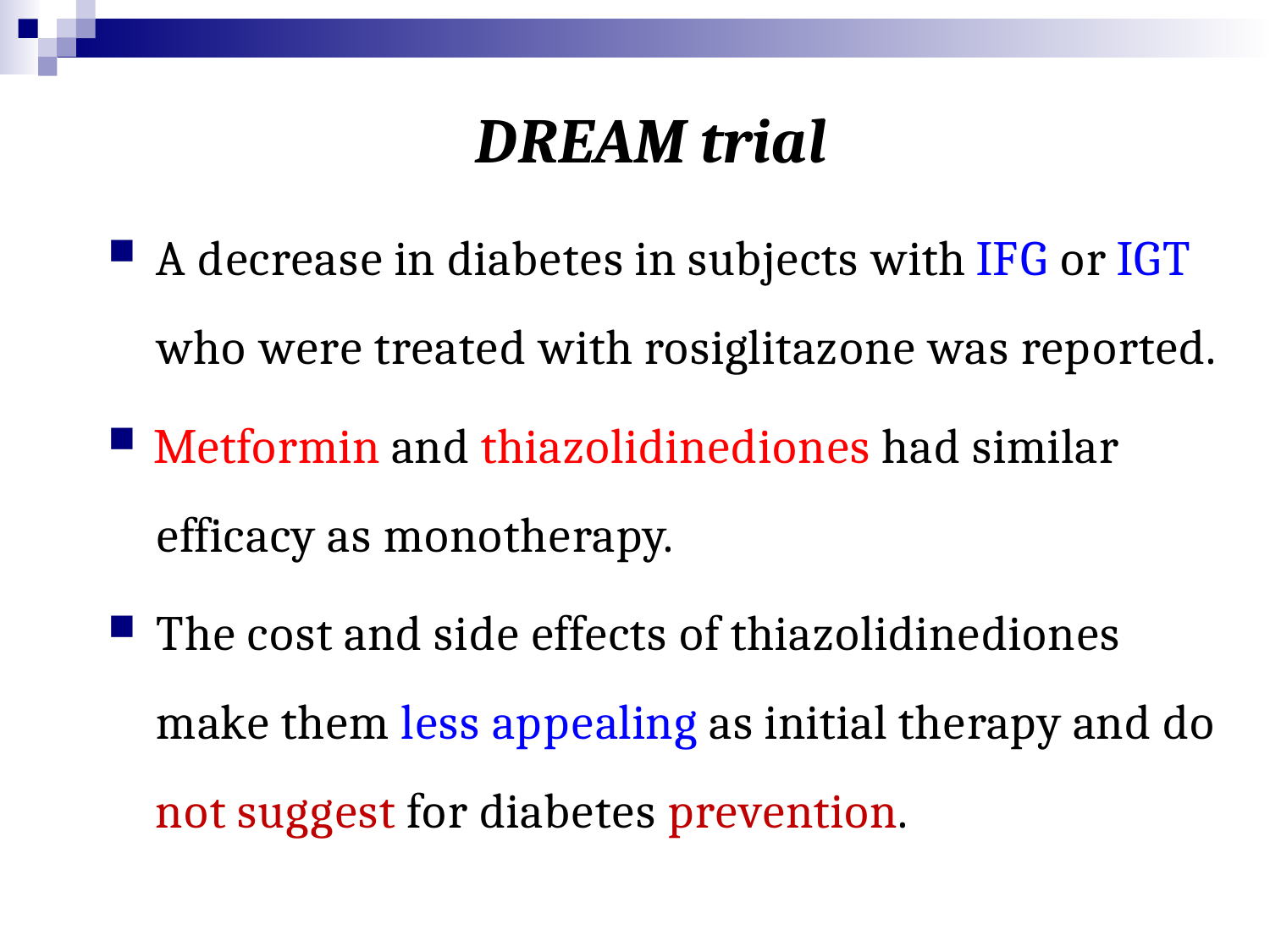

# DREAM trial
A decrease in diabetes in subjects with IFG or IGT who were treated with rosiglitazone was reported.
Metformin and thiazolidinediones had similar efficacy as monotherapy.
The cost and side effects of thiazolidinediones make them less appealing as initial therapy and do not suggest for diabetes prevention.